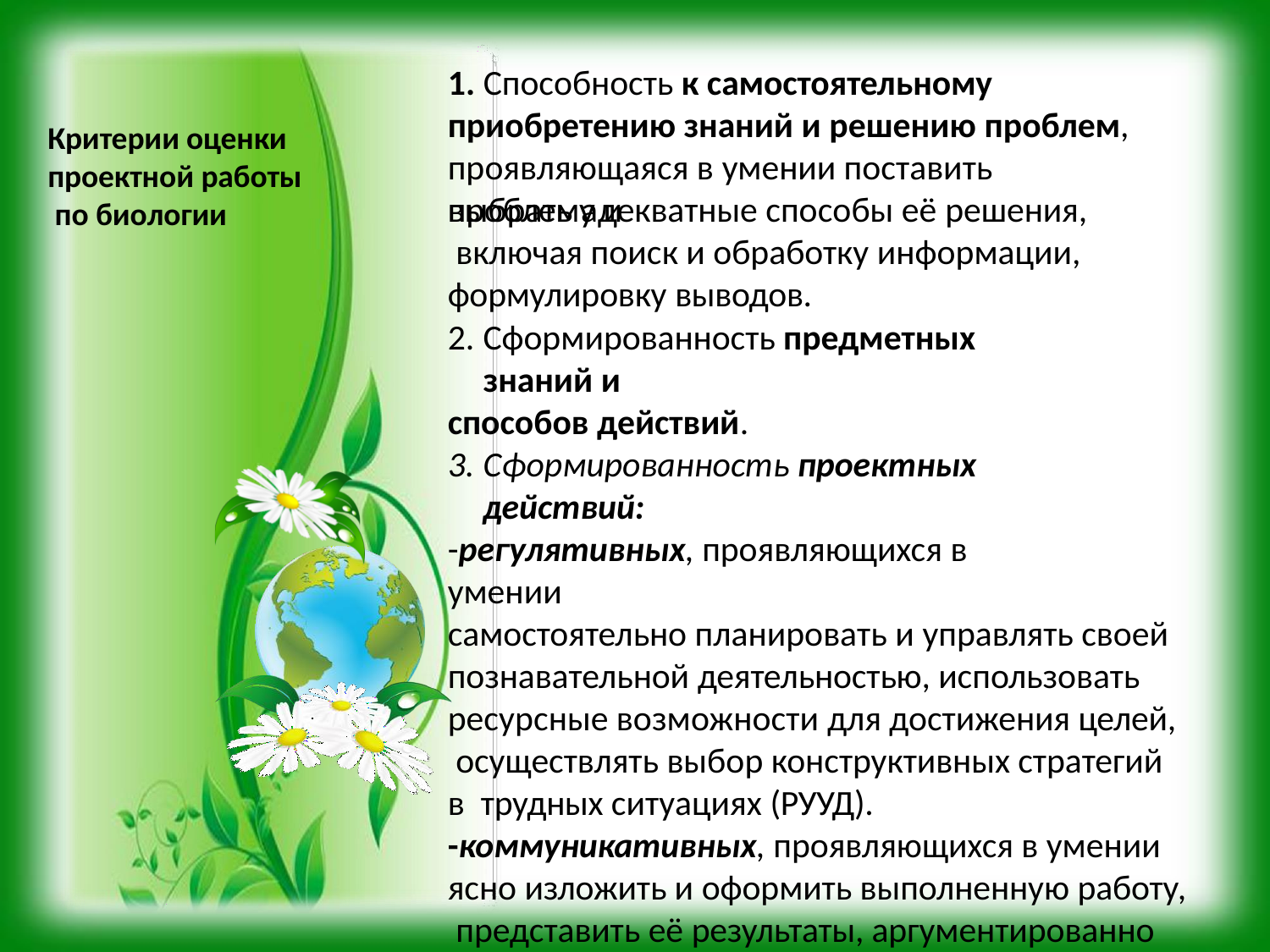

# 1. Способность к самостоятельному  приобретению знаний и решению проблем,
проявляющаяся в умении поставить проблему и
Критерии оценки  проектной работы  по биологии
выбрать адекватные способы её решения,  включая поиск и обработку информации,  формулировку выводов.
Сформированность предметных знаний и
способов действий.
Сформированность проектных действий:
-регулятивных, проявляющихся в умении
самостоятельно планировать и управлять своей  познавательной деятельностью, использовать  ресурсные возможности для достижения целей,  осуществлять выбор конструктивных стратегий в  трудных ситуациях (РУУД).
-коммуникативных, проявляющихся в умении  ясно изложить и оформить выполненную работу,  представить её результаты, аргументированно  ответить на вопросы (КУУД).